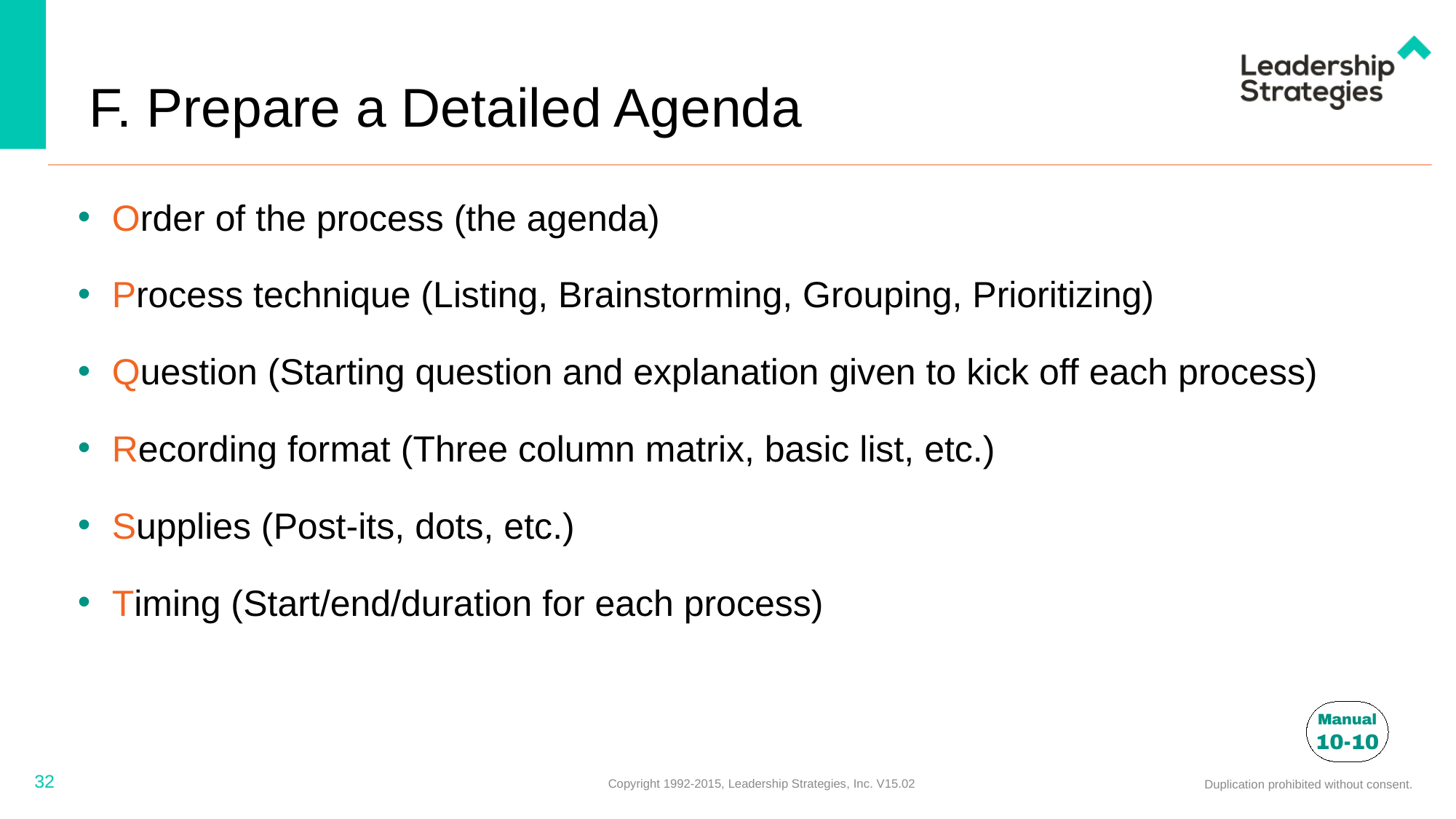

# F. Prepare a Detailed Agenda
Order of the process (the agenda)
Process technique (Listing, Brainstorming, Grouping, Prioritizing)
Question (Starting question and explanation given to kick off each process)
Recording format (Three column matrix, basic list, etc.)
Supplies (Post-its, dots, etc.)
Timing (Start/end/duration for each process)
Manual
10-10
32
Copyright 1992-2015, Leadership Strategies, Inc. V15.02